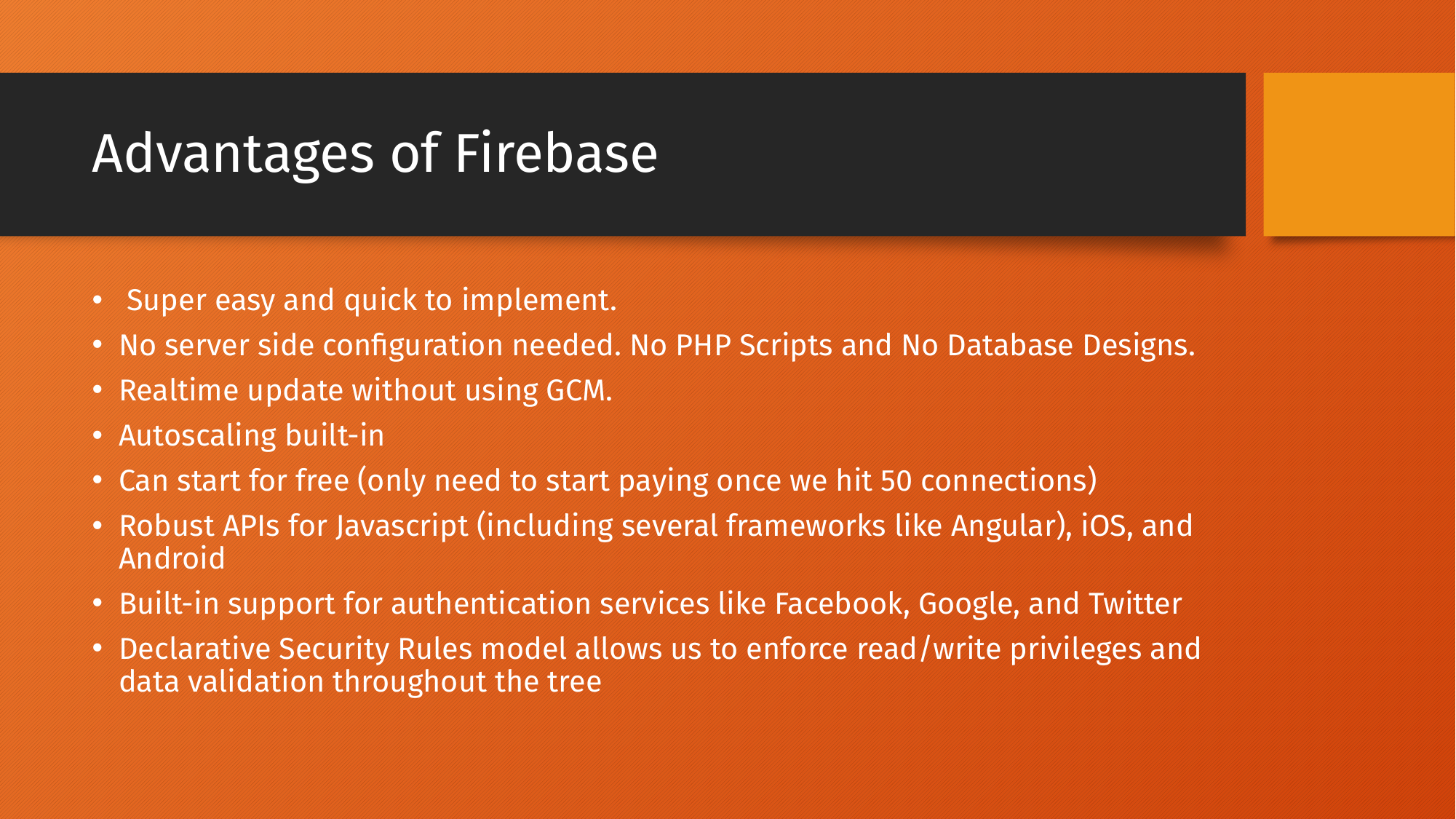

# Advantages of Firebase
 Super easy and quick to implement.
No server side configuration needed. No PHP Scripts and No Database Designs.
Realtime update without using GCM.
Autoscaling built-in
Can start for free (only need to start paying once we hit 50 connections)
Robust APIs for Javascript (including several frameworks like Angular), iOS, and Android
Built-in support for authentication services like Facebook, Google, and Twitter
Declarative Security Rules model allows us to enforce read/write privileges and data validation throughout the tree